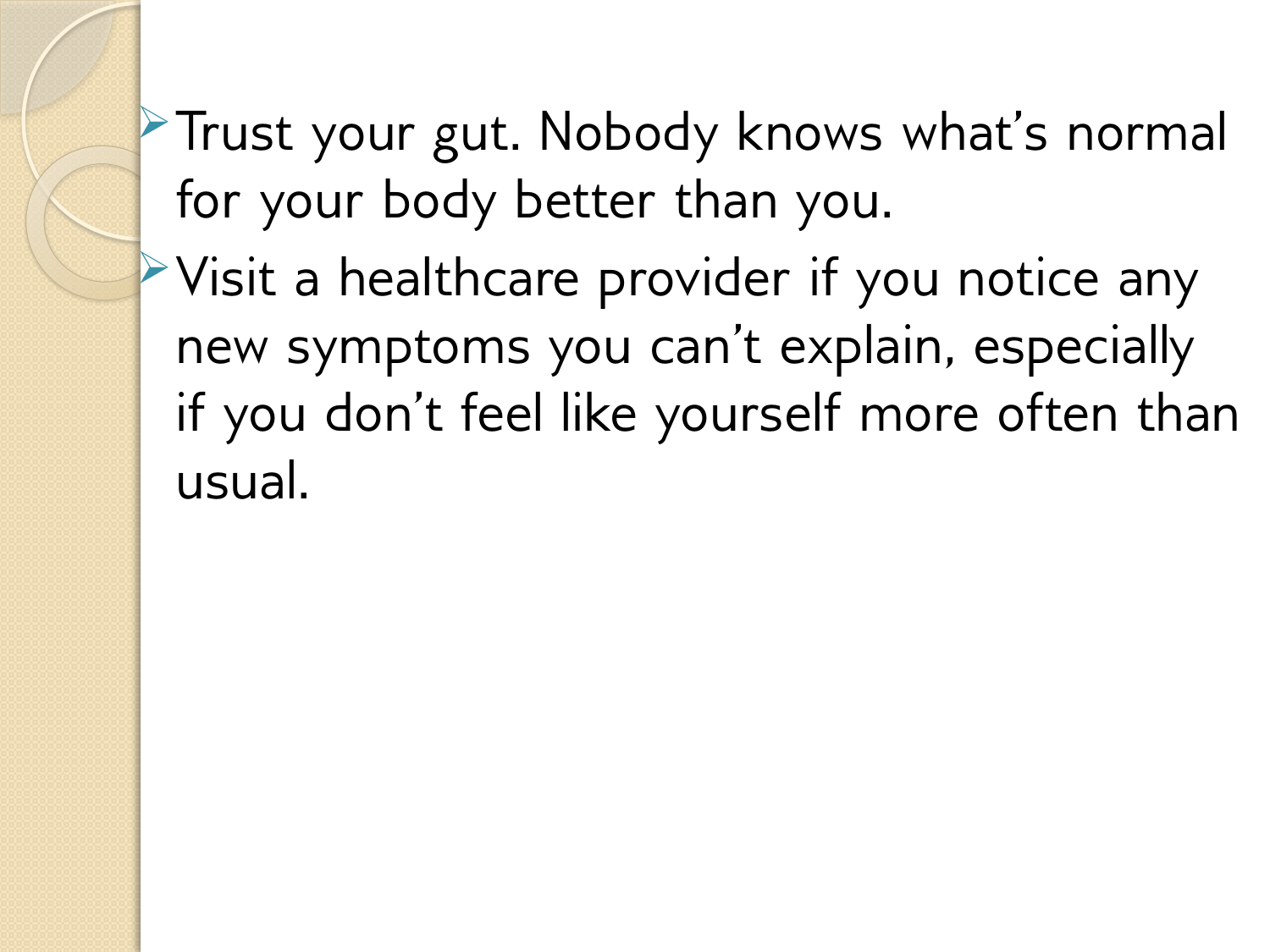

Trust your gut. Nobody knows what’s normal for your body better than you.
Visit a healthcare provider if you notice any new symptoms you can’t explain, especially if you don’t feel like yourself more often than usual.